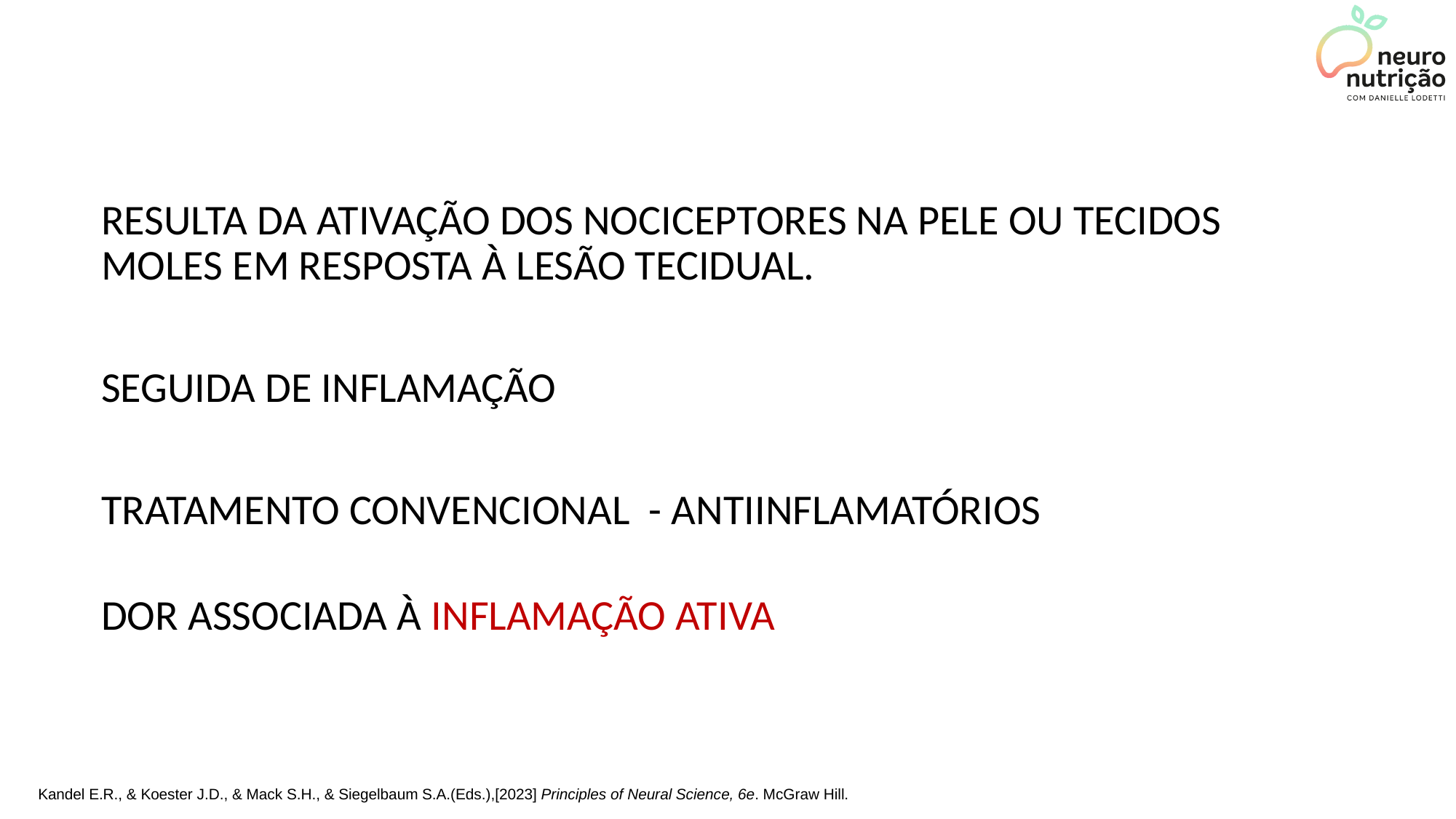

RESULTA DA ATIVAÇÃO DOS NOCICEPTORES NA PELE OU TECIDOS MOLES EM RESPOSTA À LESÃO TECIDUAL.

SEGUIDA DE INFLAMAÇÃO

TRATAMENTO CONVENCIONAL  - ANTIINFLAMATÓRIOS .

DOR ASSOCIADA À INFLAMAÇÃO ATIVA Mack S.H., &, 6e. McGraw Hill.
Kandel E.R., & Koester J.D., & Mack S.H., & Siegelbaum S.A.(Eds.),[2023] Principles of Neural Science, 6e. McGraw Hill.